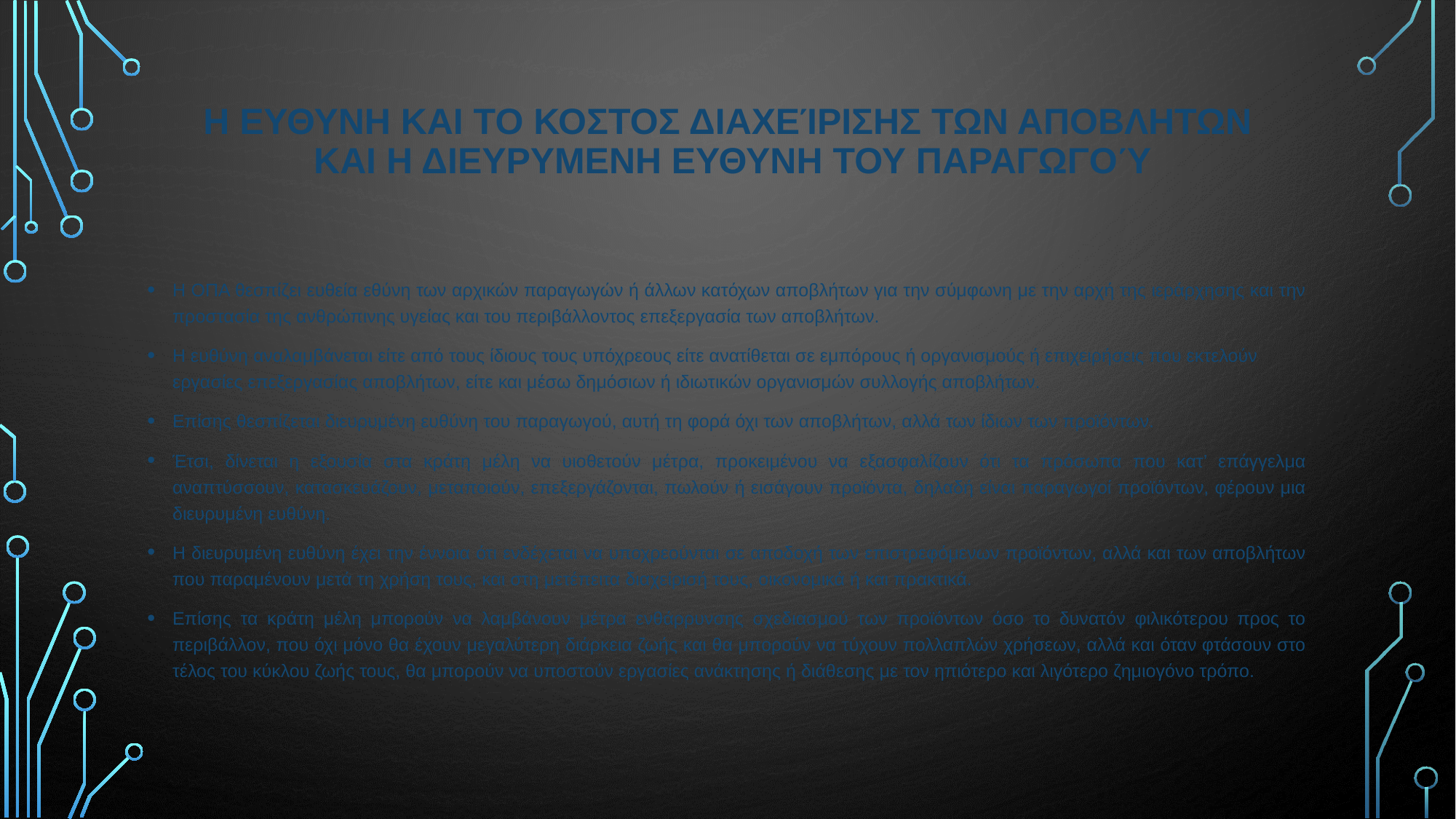

# Η ευθΥνη και το κΟστος διαχείρισης των αποβλΗτων και η διευρυμΕνη ευθΥνη του παραγωγού
H ΟΠΑ θεσπίζει ευθεία εθύνη των αρχικών παραγωγών ή άλλων κατόχων αποβλήτων για την σύμφωνη με την αρχή της ιεράρχησης και την προστασία της ανθρώπινης υγείας και του περιβάλλοντος επεξεργασία των αποβλήτων.
Η ευθύνη αναλαμβάνεται είτε από τους ίδιους τους υπόχρεους είτε ανατίθεται σε εμπόρους ή οργανισμούς ή επιχειρήσεις που εκτελούν εργασίες επεξεργασίας αποβλήτων, είτε και μέσω δημόσιων ή ιδιωτικών οργανισμών συλλογής αποβλήτων.
Επίσης θεσπίζεται διευρυμένη ευθύνη του παραγωγού, αυτή τη φορά όχι των αποβλήτων, αλλά των ίδιων των προϊόντων.
Έτσι, δίνεται η εξουσία στα κράτη μέλη να υιοθετούν μέτρα, προκειμένου να εξασφαλίζουν ότι τα πρόσωπα που κατ’ επάγγελμα αναπτύσσουν, κατασκευάζουν, μεταποιούν, επεξεργάζονται, πωλούν ή εισάγουν προϊόντα, δηλαδή είναι παραγωγοί προϊόντων, φέρουν μια διευρυμένη ευθύνη.
Η διευρυμένη ευθύνη έχει την έννοια ότι ενδέχεται να υποχρεούνται σε αποδοχή των επιστρεφόμενων προϊόντων, αλλά και των αποβλήτων που παραμένουν μετά τη χρήση τους, και στη μετέπειτα διαχείρισή τους, οικονομικά ή και πρακτικά.
Επίσης τα κράτη μέλη μπορούν να λαμβάνουν μέτρα ενθάρρυνσης σχεδιασμού των προϊόντων όσο το δυνατόν φιλικότερου προς το περιβάλλον, που όχι μόνο θα έχουν μεγαλύτερη διάρκεια ζωής και θα μπορούν να τύχουν πολλαπλών χρήσεων, αλλά και όταν φτάσουν στο τέλος του κύκλου ζωής τους, θα μπορούν να υποστούν εργασίες ανάκτησης ή διάθεσης με τον ηπιότερο και λιγότερο ζημιογόνο τρόπο.